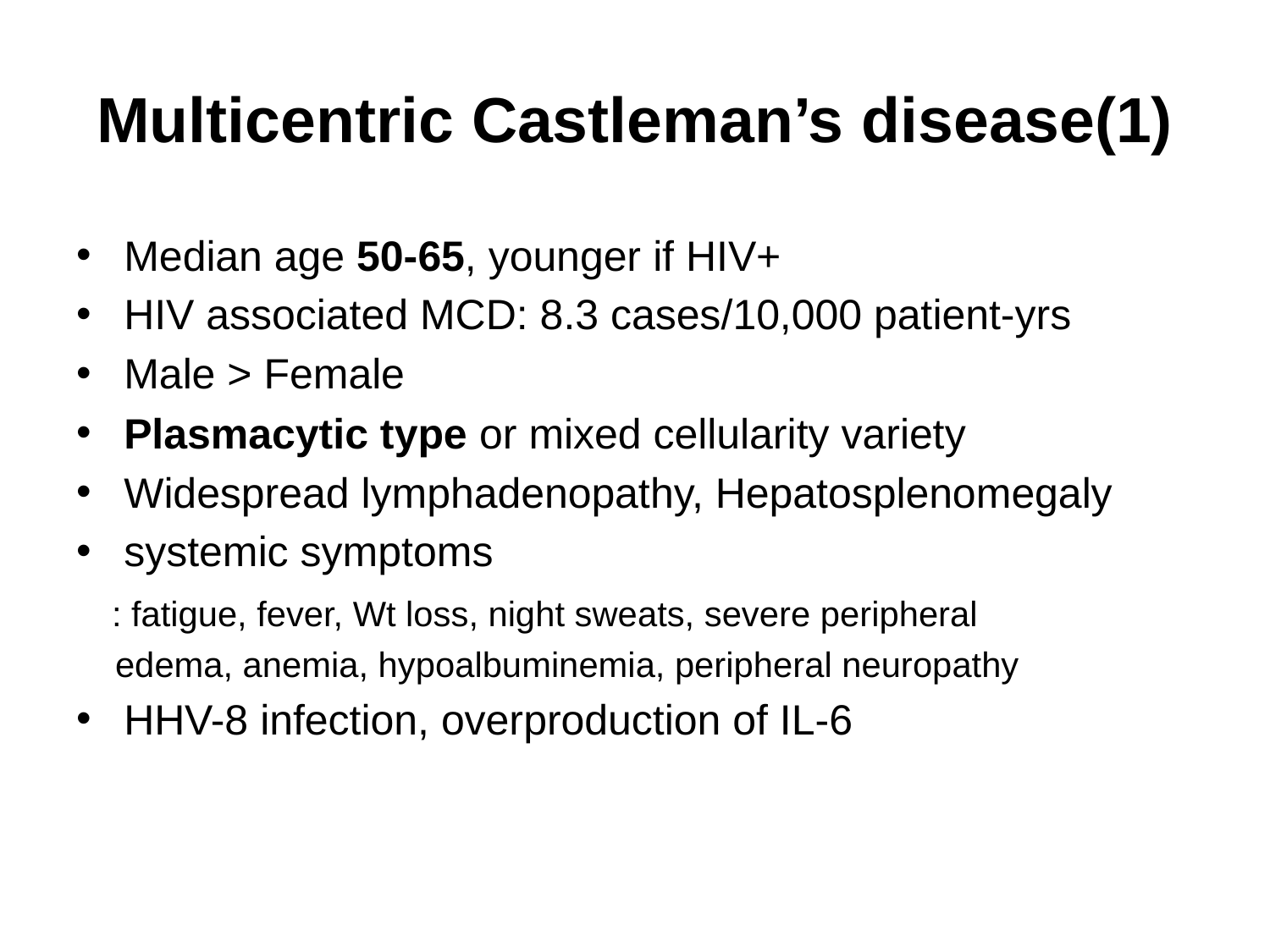

# Multicentric Castleman’s disease(1)
Median age 50-65, younger if HIV+
HIV associated MCD: 8.3 cases/10,000 patient-yrs
Male > Female
Plasmacytic type or mixed cellularity variety
Widespread lymphadenopathy, Hepatosplenomegaly
systemic symptoms
   : fatigue, fever, Wt loss, night sweats, severe peripheral
    edema, anemia, hypoalbuminemia, peripheral neuropathy
HHV-8 infection, overproduction of IL-6